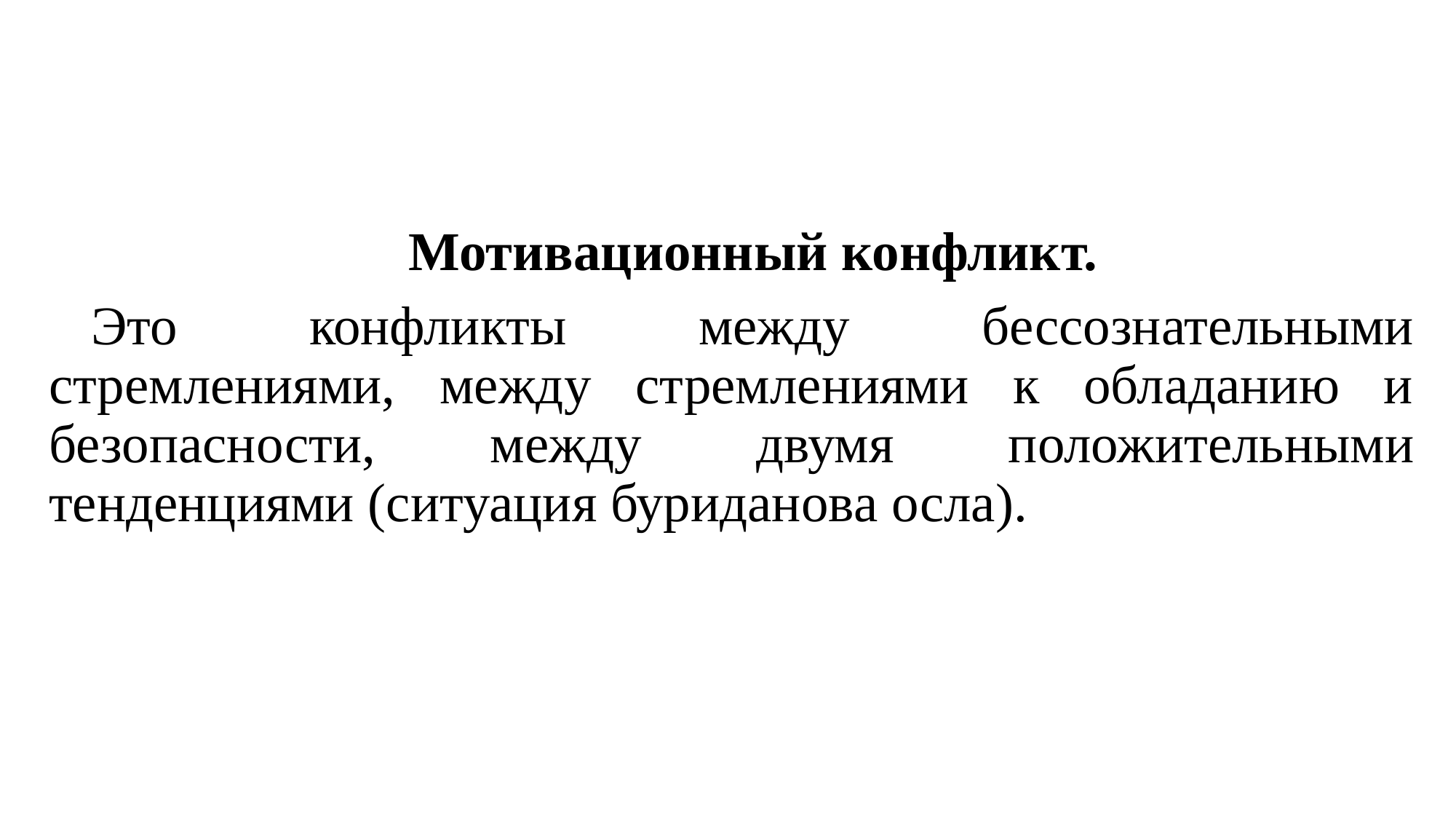

#
Мотивационный конфликт.
Это конфликты между бессознательными стремлениями, между стремлениями к обладанию и безопасности, между двумя положительными тенденциями (ситуация буриданова осла).